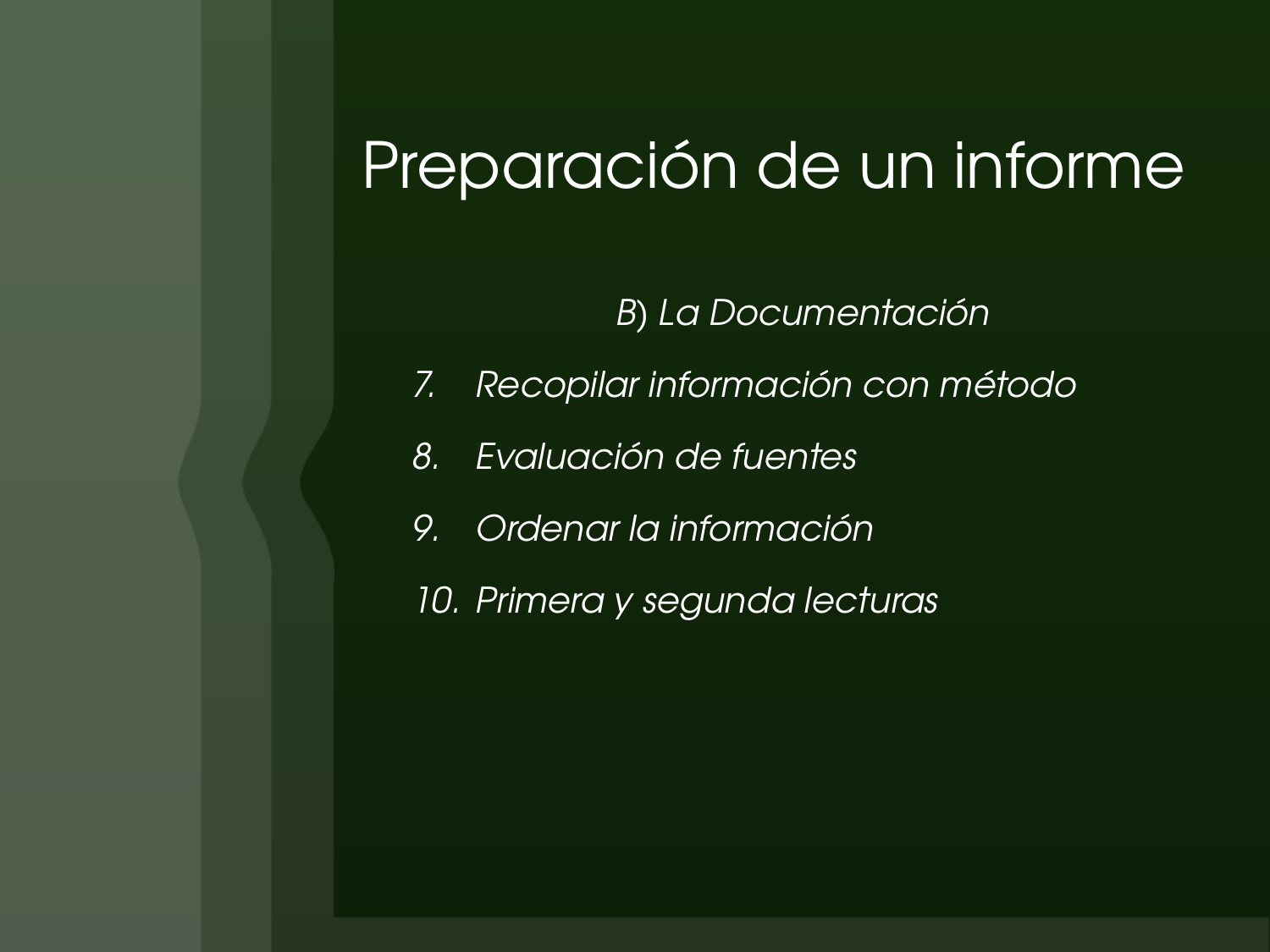

# Preparación de un informe
B) La Documentación
Recopilar información con método
Evaluación de fuentes
Ordenar la información
Primera y segunda lecturas